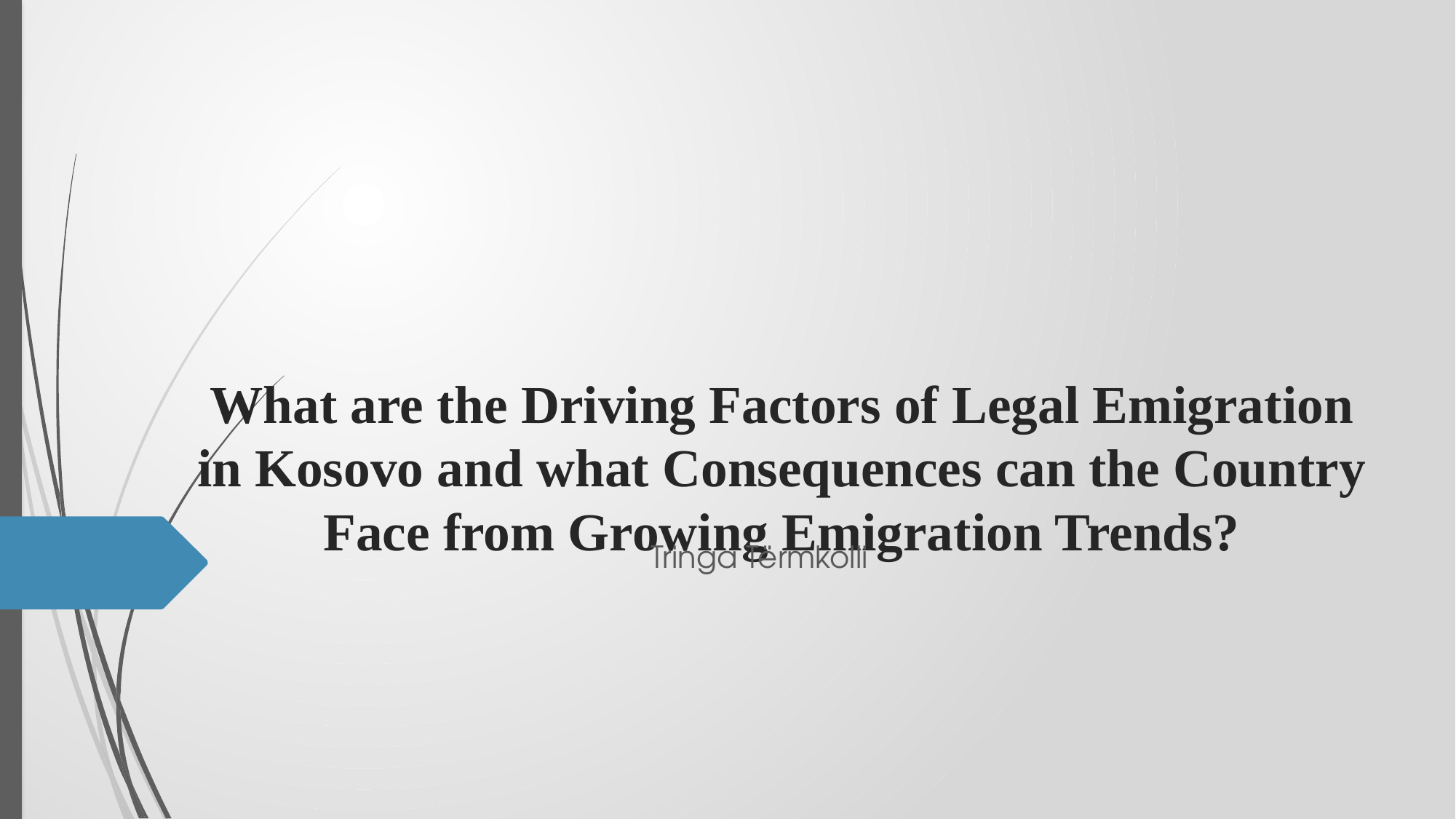

# What are the Driving Factors of Legal Emigration in Kosovo and what Consequences can the Country Face from Growing Emigration Trends?
Tringa Tërmkolli